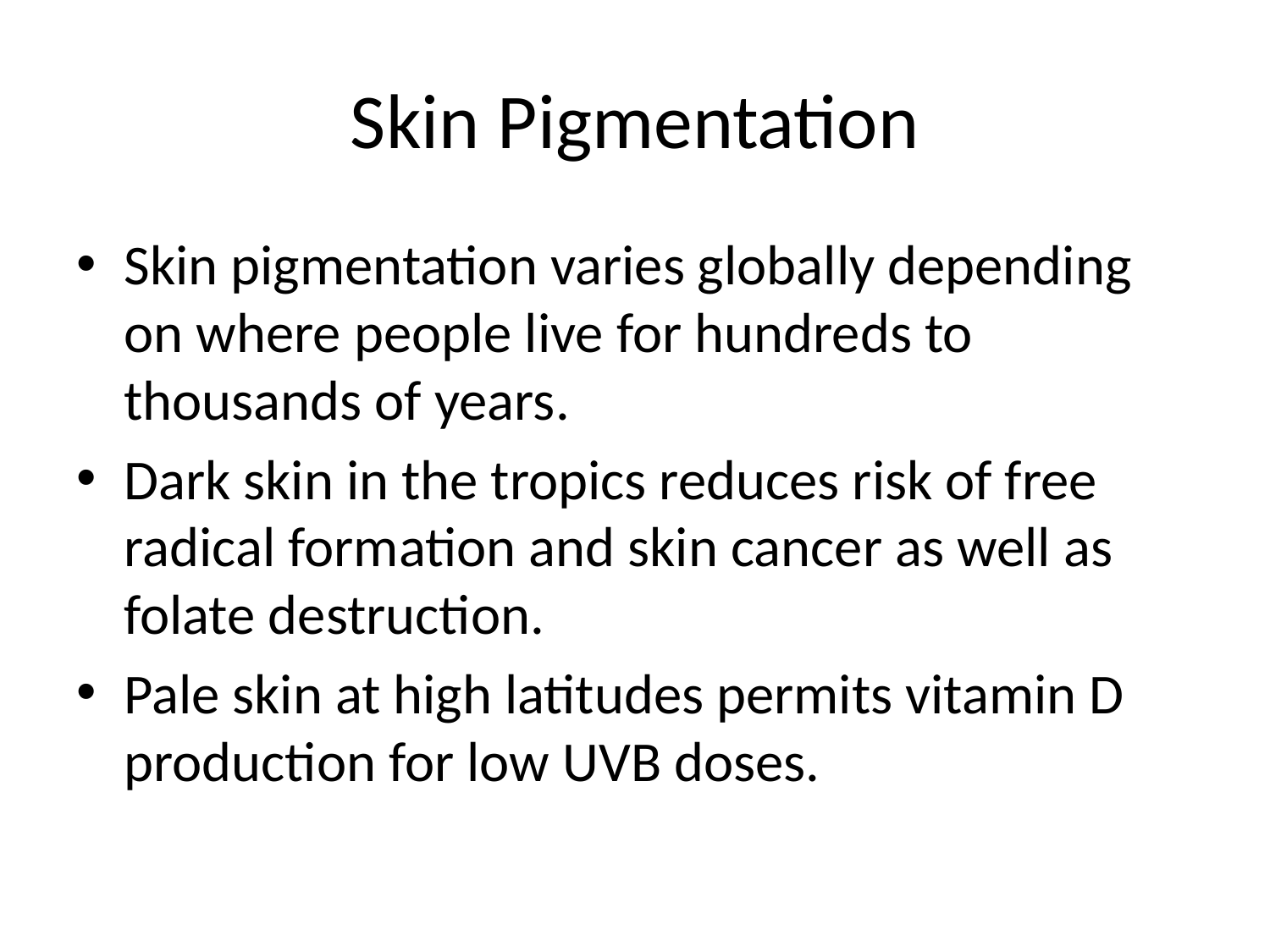

# Skin Pigmentation
Skin pigmentation varies globally depending on where people live for hundreds to thousands of years.
Dark skin in the tropics reduces risk of free radical formation and skin cancer as well as folate destruction.
Pale skin at high latitudes permits vitamin D production for low UVB doses.